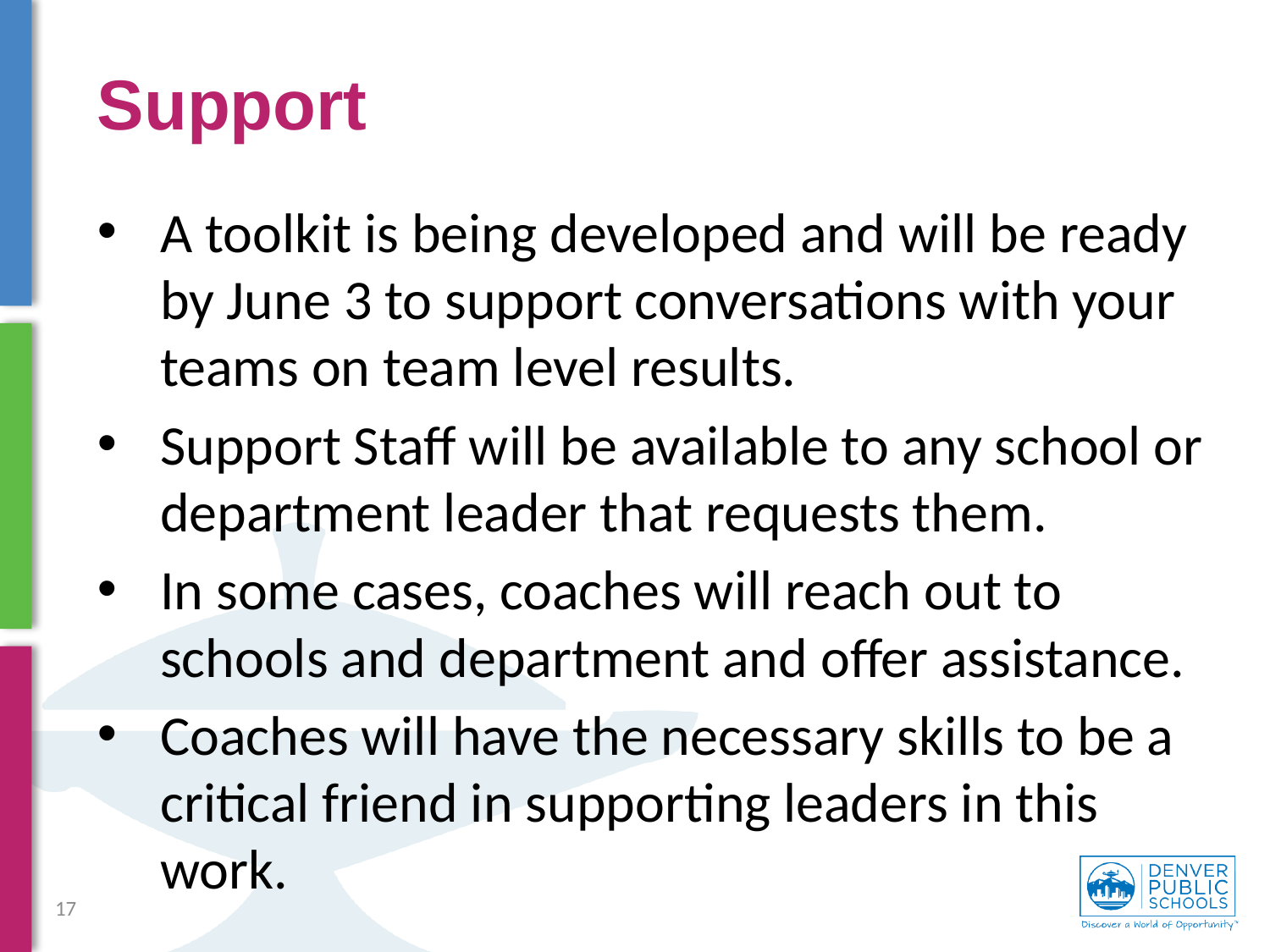

Support
A toolkit is being developed and will be ready by June 3 to support conversations with your teams on team level results.
Support Staff will be available to any school or department leader that requests them.
In some cases, coaches will reach out to schools and department and offer assistance.
Coaches will have the necessary skills to be a critical friend in supporting leaders in this work.

17